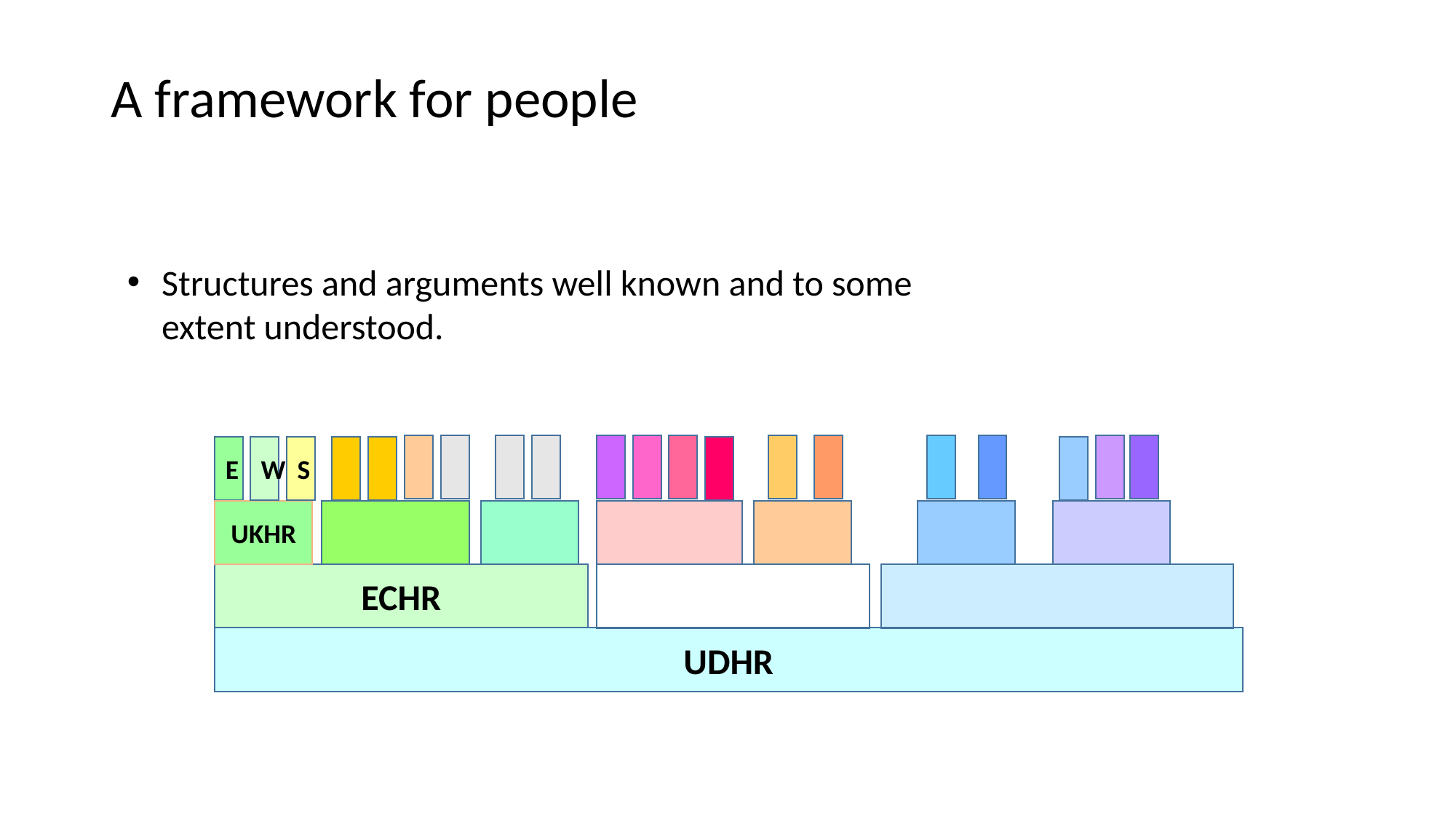

# A framework for people
Structures and arguments well known and to some extent understood.

E
W
S

UKHR

ECHR

UDHR